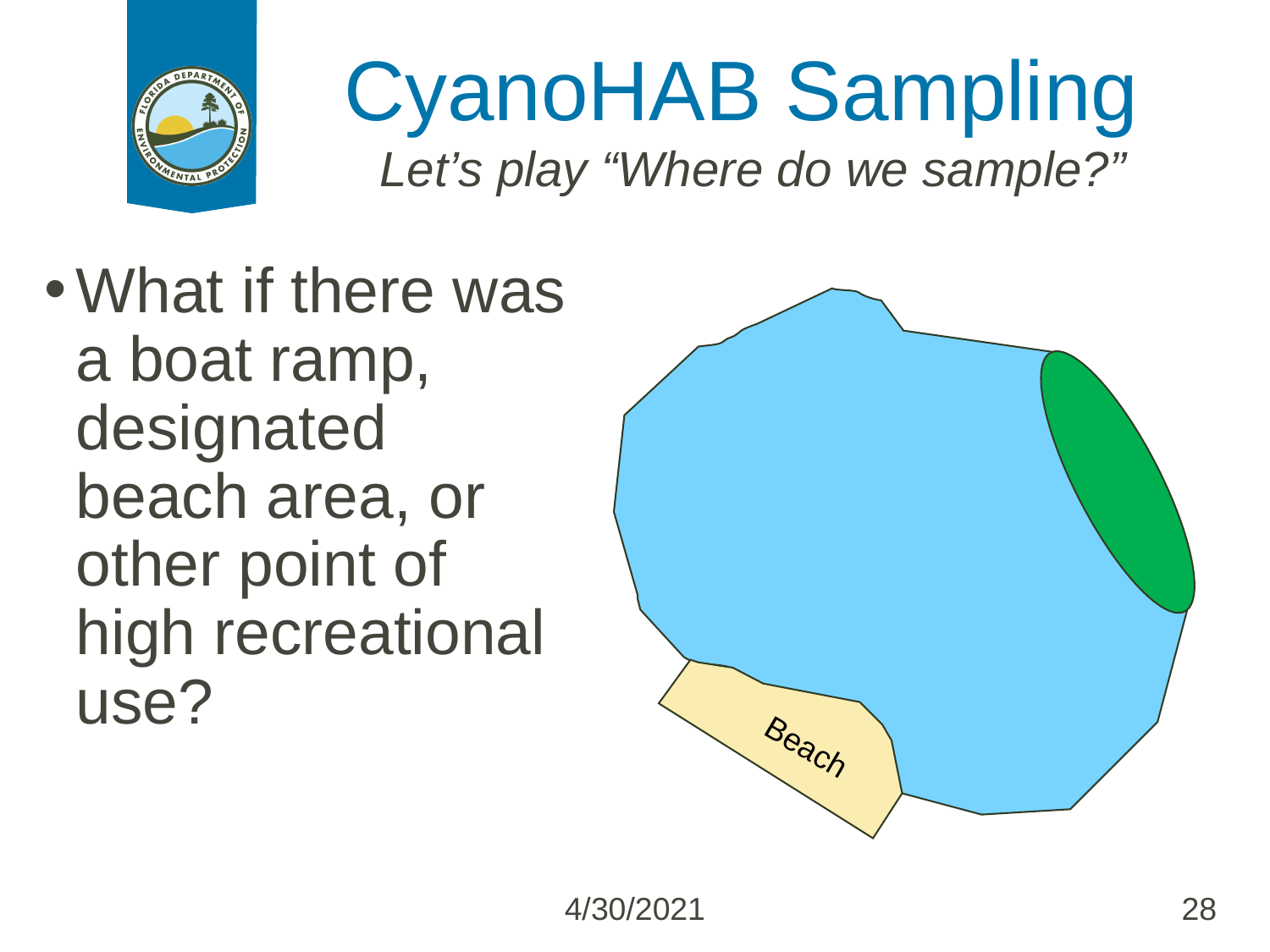

# CyanoHAB Sampling
Let’s play “Where do we sample?”
What if there was a boat ramp, designated beach area, or other point of high recreational use?

Beach
4/30/2021